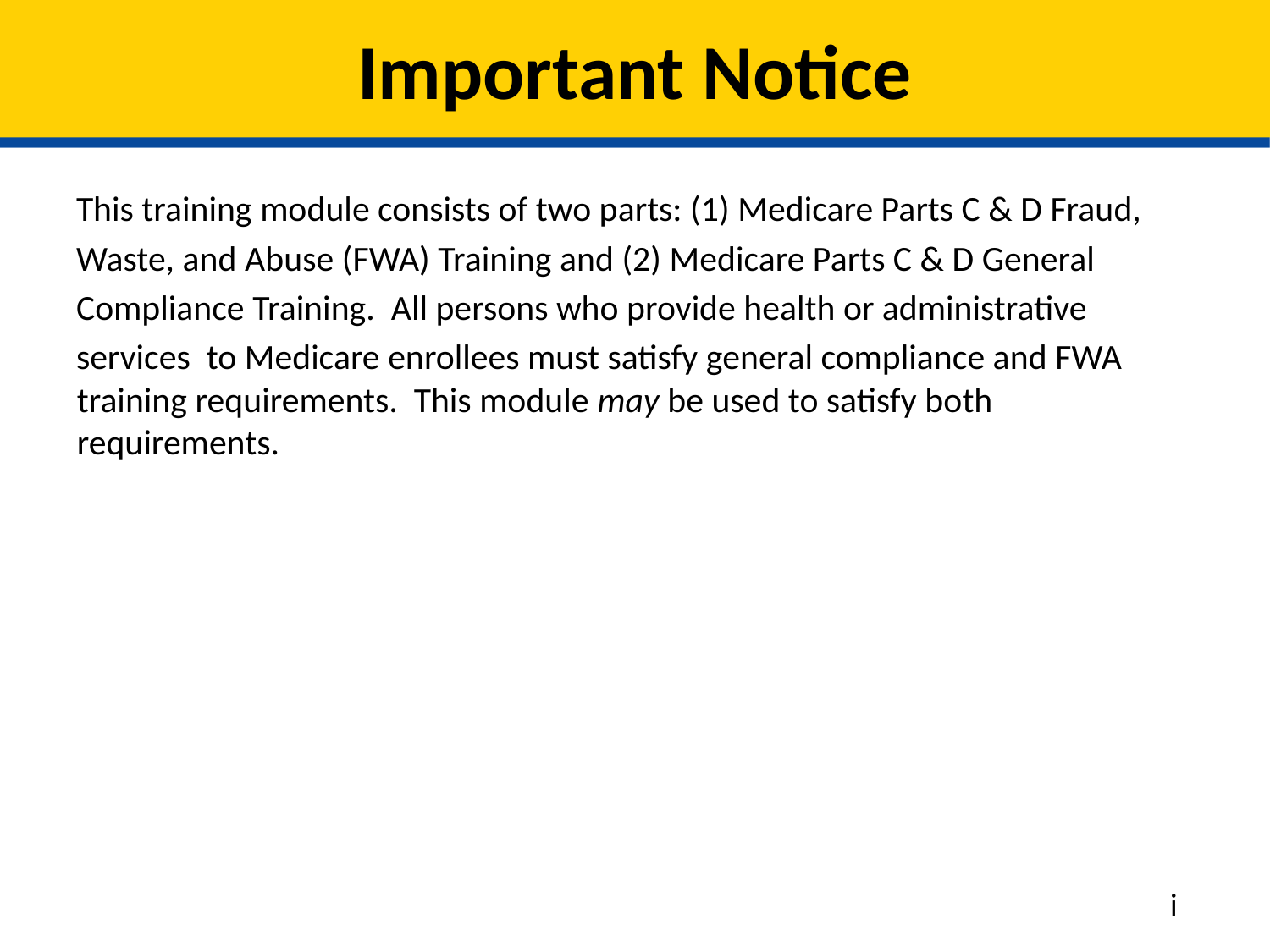

# Important Notice
This training module consists of two parts: (1) Medicare Parts C & D Fraud,
Waste, and Abuse (FWA) Training and (2) Medicare Parts C & D General
Compliance Training.  All persons who provide health or administrative
services  to Medicare enrollees must satisfy general compliance and FWA training requirements.  This module may be used to satisfy both requirements.
i